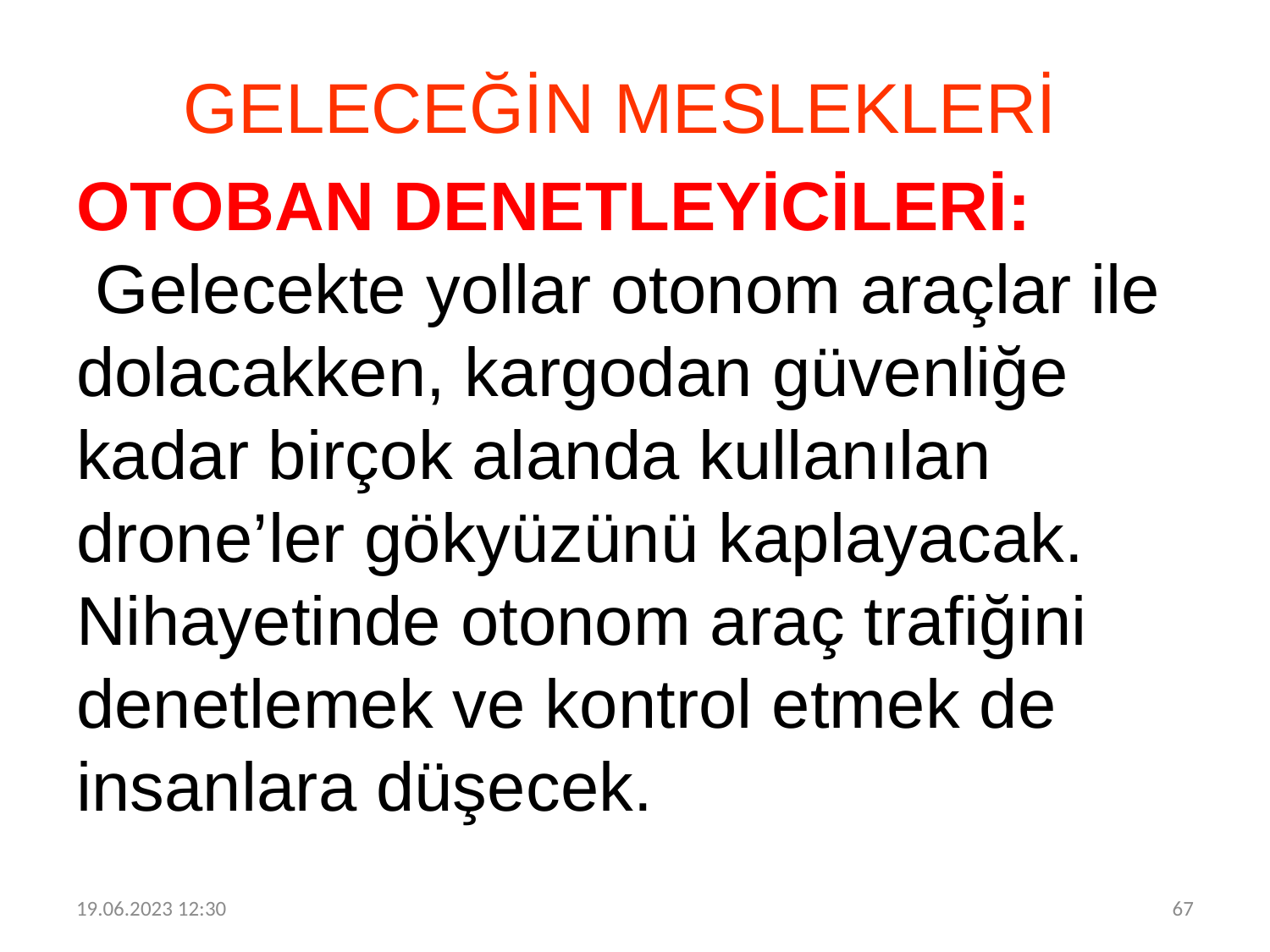

GELECEĞİN MESLEKLERİ
# OTOBAN DENETLEYİCİLERİ:  Gelecekte yollar otonom araçlar ile dolacakken, kargodan güvenliğe kadar birçok alanda kullanılan drone’ler gökyüzünü kaplayacak. Nihayetinde otonom araç trafiğini denetlemek ve kontrol etmek de insanlara düşecek.
19.06.2023 12:30
67